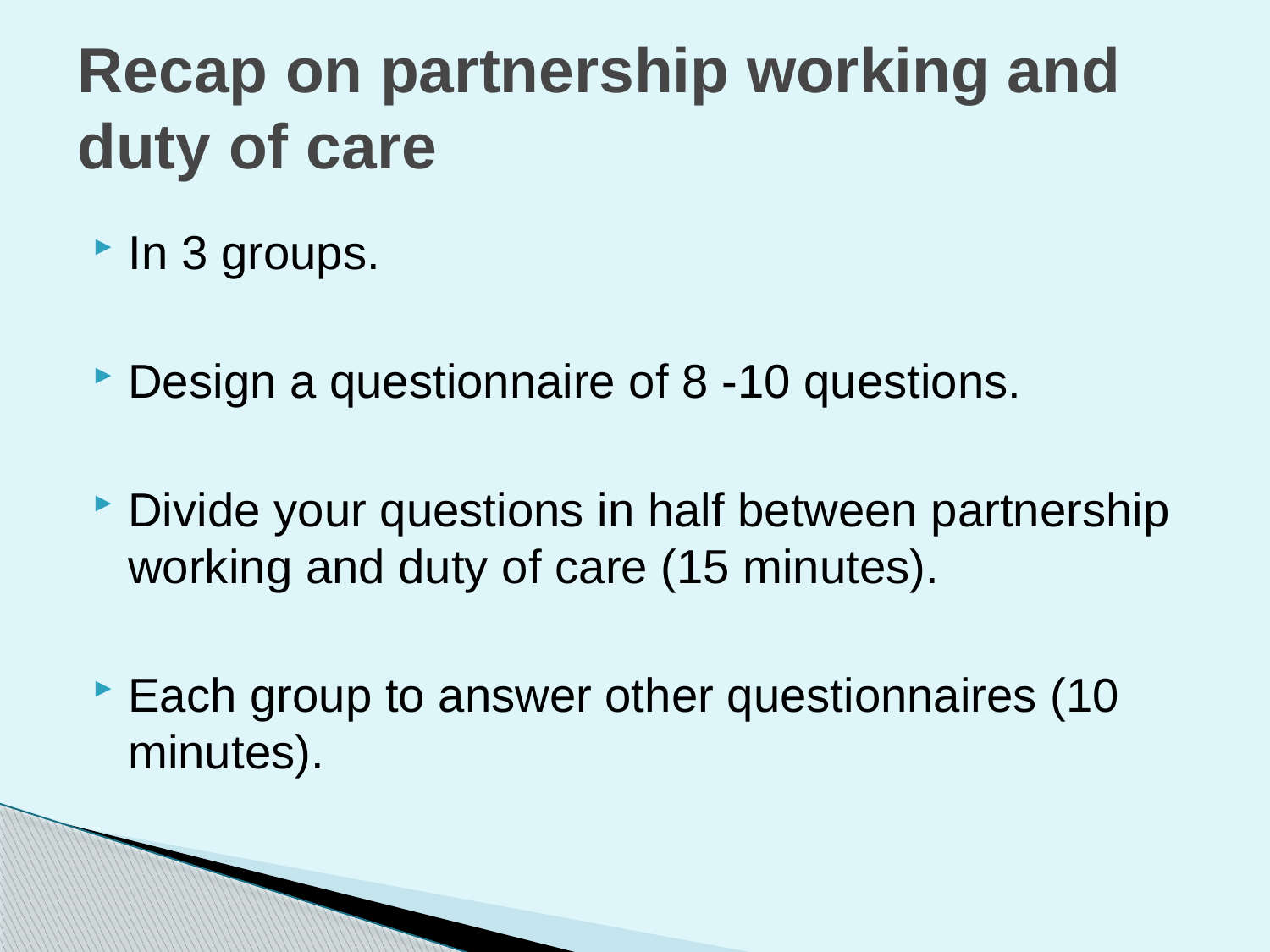

# Recap on partnership working and duty of care
In 3 groups.

Design a questionnaire of 8 -10 questions.

Divide your questions in half between partnership working and duty of care (15 minutes).

Each group to answer other questionnaires (10 minutes).